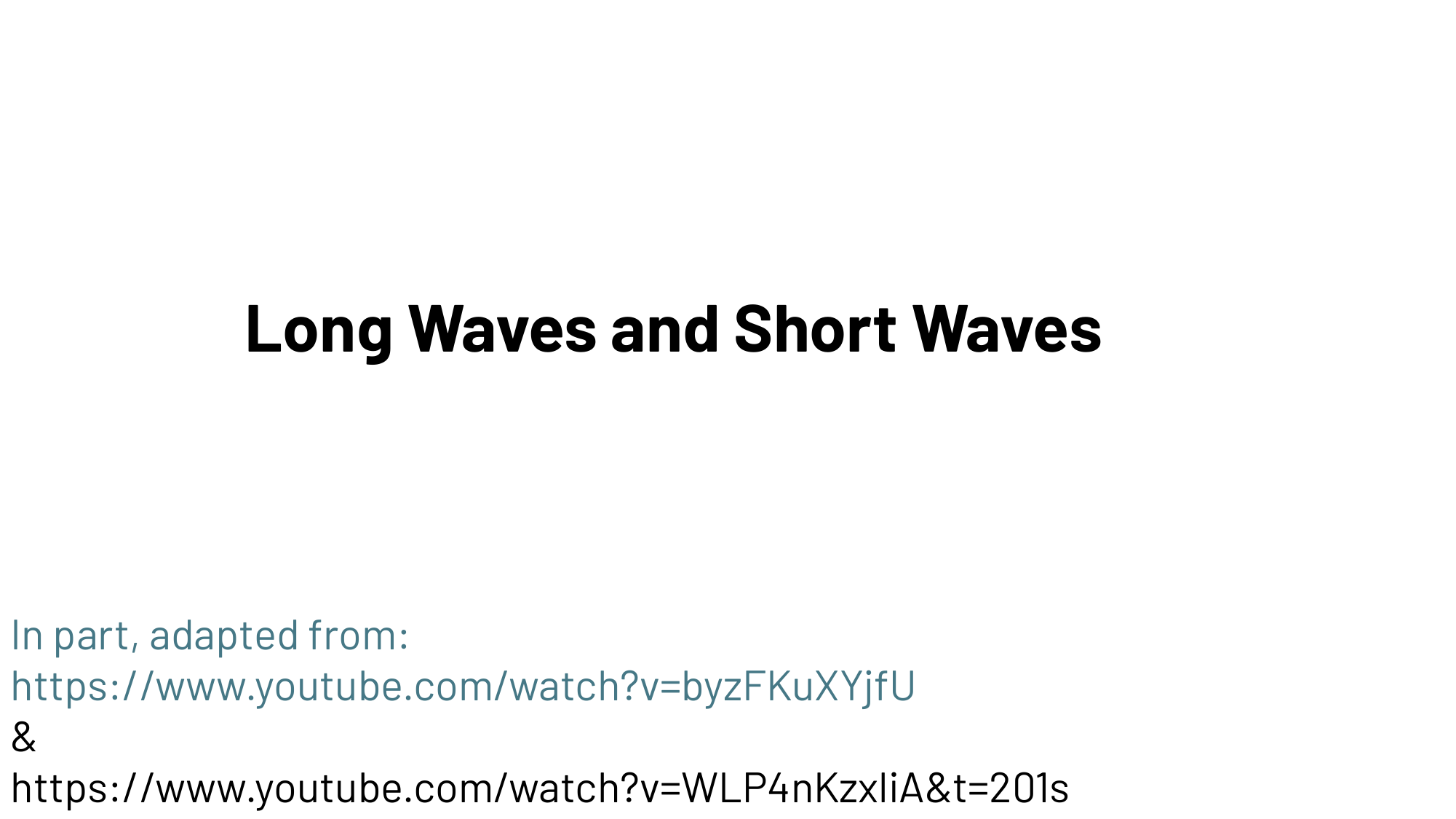

# Long Waves and Short Waves
In part, adapted from:
https://www.youtube.com/watch?v=byzFKuXYjfU
&
https://www.youtube.com/watch?v=WLP4nKzxliA&t=201s